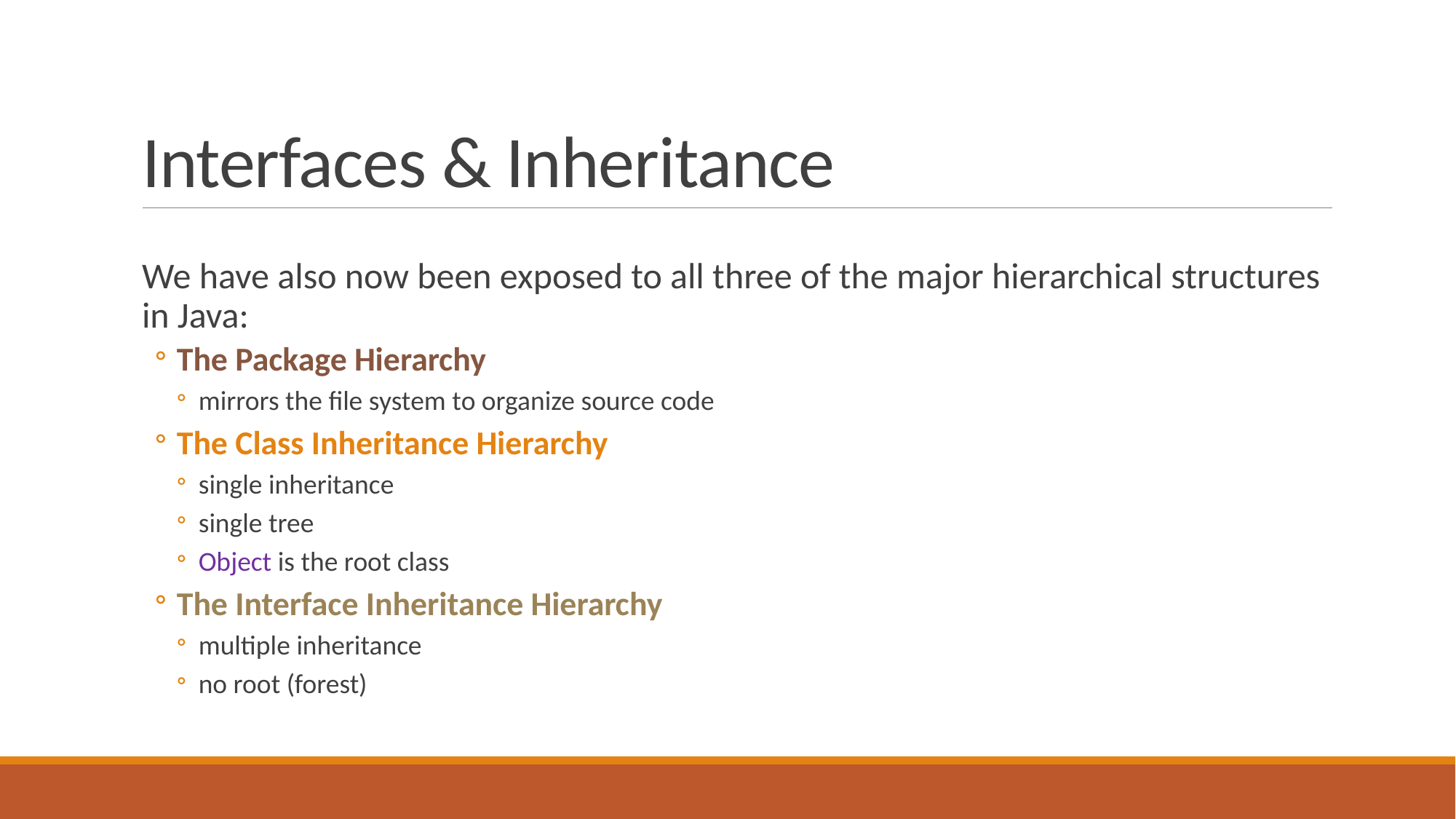

# Interfaces & Inheritance
We have also now been exposed to all three of the major hierarchical structures in Java:
The Package Hierarchy
mirrors the file system to organize source code
The Class Inheritance Hierarchy
single inheritance
single tree
Object is the root class
The Interface Inheritance Hierarchy
multiple inheritance
no root (forest)